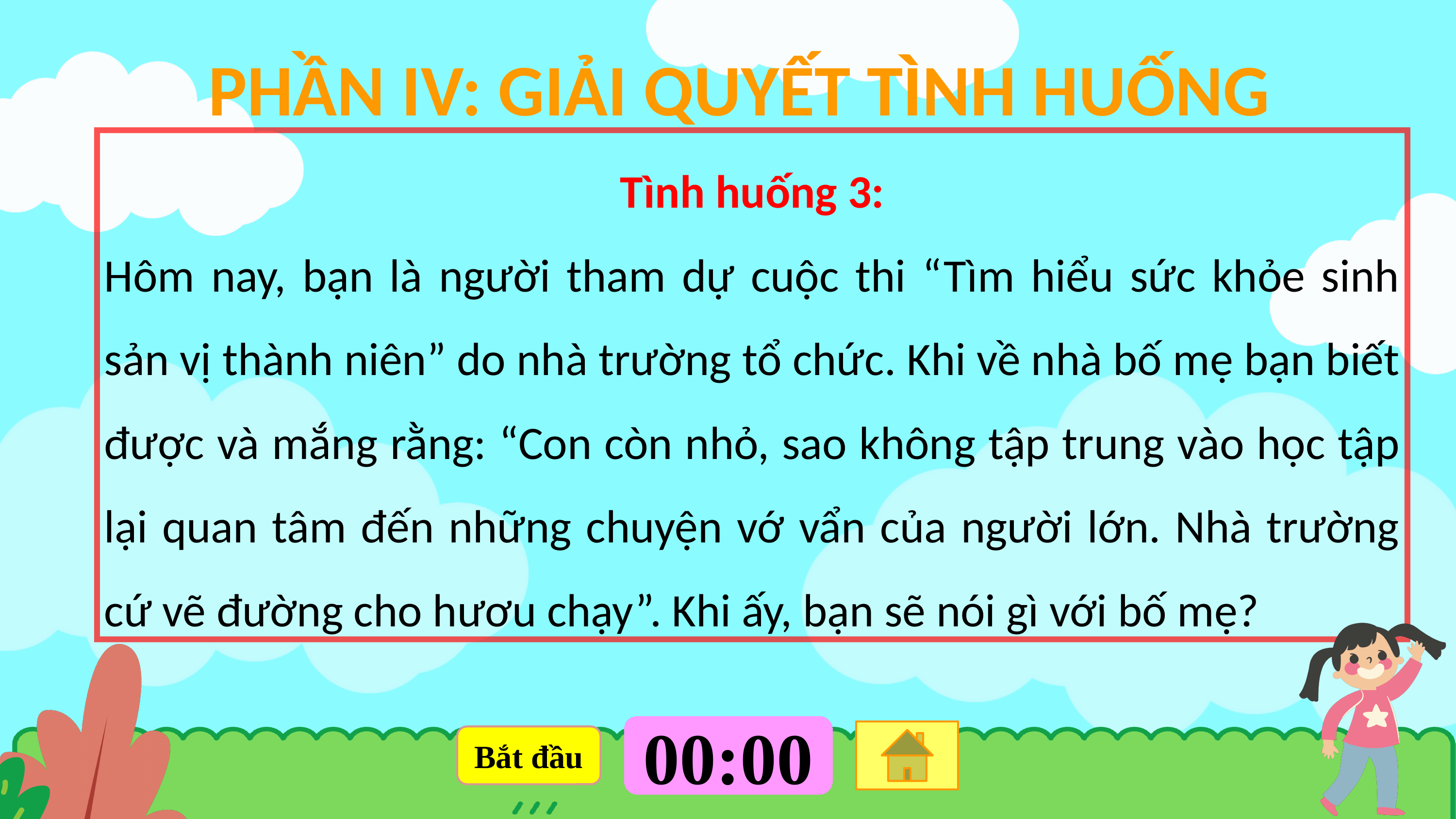

PHẦN IV: GIẢI QUYẾT TÌNH HUỐNG

Tình huống 3:
Hôm nay, bạn là người tham dự cuộc thi “Tìm hiểu sức khỏe sinh sản vị thành niên” do nhà trường tổ chức. Khi về nhà bố mẹ bạn biết được và mắng rằng: “Con còn nhỏ, sao không tập trung vào học tập lại quan tâm đến những chuyện vớ vẩn của người lớn. Nhà trường cứ vẽ đường cho hươu chạy”. Khi ấy, bạn sẽ nói gì với bố mẹ?

05:00
04:59
04:58
04:57
04:56
04:55
04:54
04:53
04:52
04:51
04:50
04:49
04:48
04:47
04:46
04:45
04:44
04:43
04:42
04:41
04:40
04:39
04:38
04:37
04:36
04:35
04:34
04:33
04:32
04:31
04:30
04:29
04:28
04:27
04:26
04:25
04:24
04:23
04:22
04:21
04:20
04:19
04:18
04:17
04:16
04:15
04:14
04:13
04:12
04:11
04:10
04:09
04:08
04:07
04:06
04:05
04:04
04:03
04:02
04:01
04:00
03:59
03:58
03:57
03:56
03:55
03:54
03:53
03:52
03:51
03:50
03:49
03:48
03:47
03:46
03:45
03:44
03:43
03:42
03:41
03:40
03:39
03:38
03:37
03:36
03:35
03:34
03:33
03:32
03:31
03:30
03:29
03:28
03:27
03:26
03:25
03:24
03:23
03:22
03:21
03:20
03:19
03:18
03:17
03:16
03:15
03:14
03:13
03:12
03:11
03:10
03:09
03:08
03:07
03:06
03:05
03:04
03:03
03:02
03:01
03:00
02:59
02:58
02:57
02:56
02:55
02:54
02:53
02:52
02:51
02:50
02:49
02:48
02:47
02:46
02:45
02:44
02:43
02:42
02:41
02:40
02:39
02:38
02:37
02:36
02:35
02:34
02:33
02:32
02:31
02:30
02:29
02:28
02:27
02:26
02:25
02:24
02:23
02:22
02:21
02:20
02:19
02:18
02:17
02:16
02:15
02:14
02:13
02:12
02:11
02:10
02:09
02:08
02:07
02:06
02:05
02:04
02:03
02:02
02:01
02:00
01:59
01:58
01:57
01:56
01:55
01:54
01:53
01:52
01:51
01:50
01:49
01:48
01:47
01:46
01:45
01:44
01:43
01:42
01:41
01:40
01:39
01:38
01:37
01:36
01:35
01:34
01:33
01:32
01:31
01:30
01:29
01:28
01:27
01:26
01:25
01:24
01:23
01:22
01:21
01:20
01:19
01:18
01:17
01:16
01:15
01:14
01:13
01:12
01:11
01:10
01:09
01:08
01:07
01:06
01:05
01:04
01:03
01:02
01:01
01:00
00:59
00:58
00:57
00:56
00:55
00:54
00:53
00:52
00:51
00:50
00:49
00:48
00:47
00:46
00:45
00:44
00:43
00:42
00:41
00:40
00:39
00:38
00:37
00:36
00:35
00:34
00:33
00:32
00:31
00:30
00:29
00:28
00:27
00:26
00:25
00:24
00:23
00:22
00:21
00:20
00:19
00:18
00:17
00:16
00:15
00:14
00:13
00:12
00:11
00:10
00:09
00:08
00:07
00:06
00:05
00:04
00:03
00:02
00:01
00:00

Bắt đầu